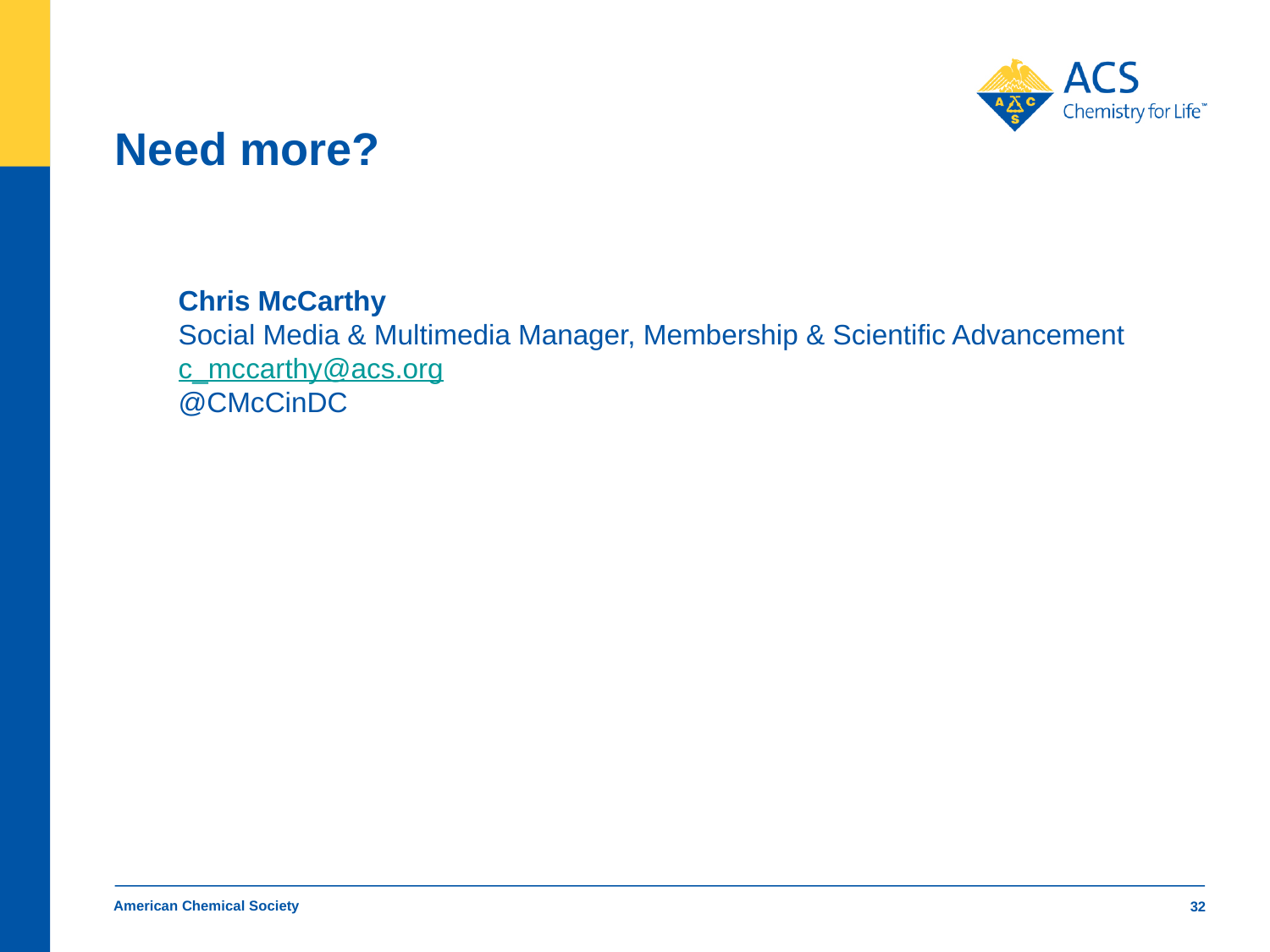

# Need more?

Chris McCarthy
Social Media & Multimedia Manager, Membership & Scientific Advancement
c_mccarthy@acs.org
@CMcCinDC
American Chemical Society
32